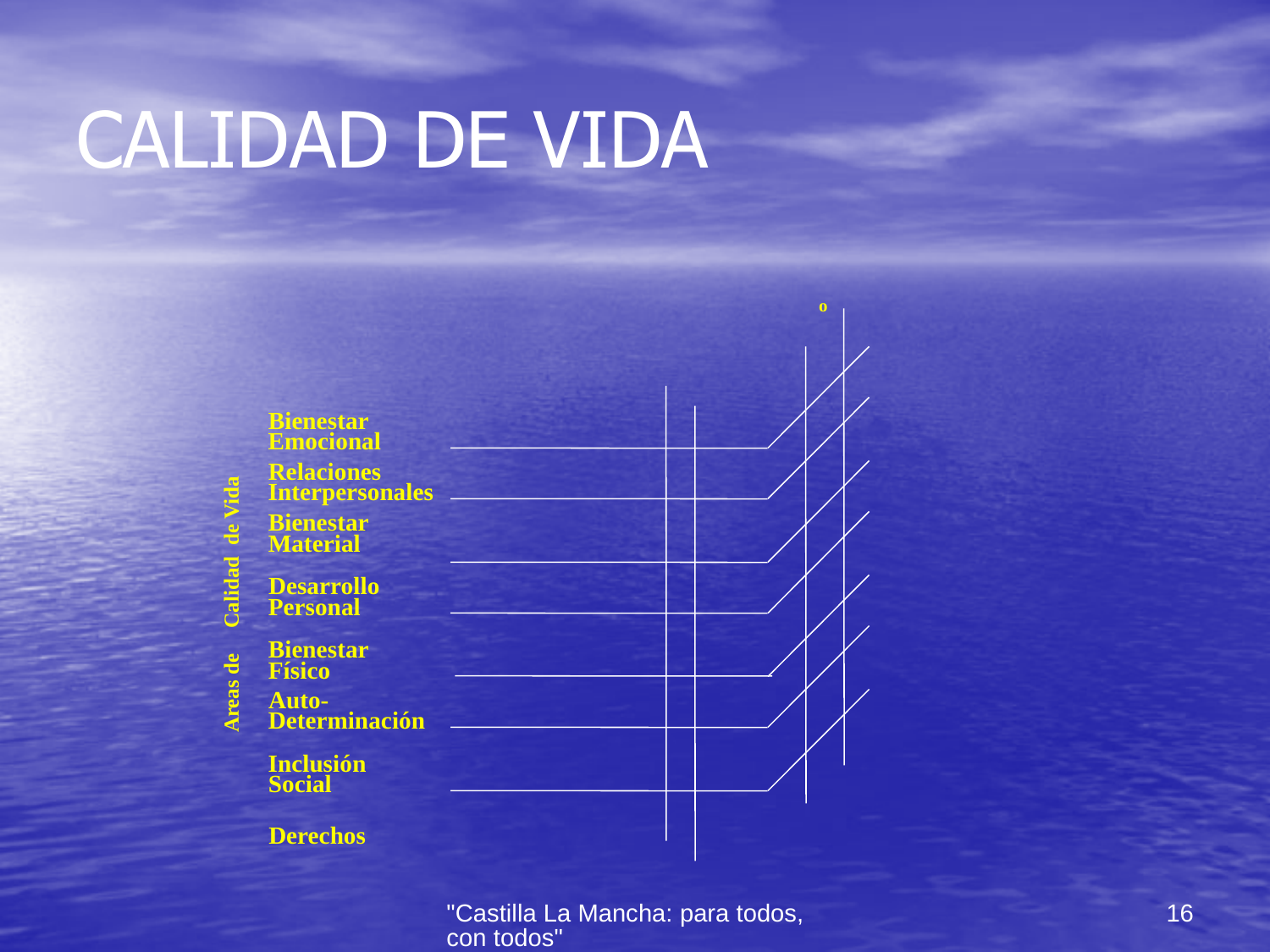

# CALIDAD DE VIDA

o

Bienestar

Emocional

Relaciones

Interpersonales

Bienestar

Material
Calidad  de Vida

Desarrollo

Personal

Bienestar
Físico

Areas de

Auto-

Determinación

Inclusión
Social

Derechos
"Castilla La Mancha: para todos, con todos"
16